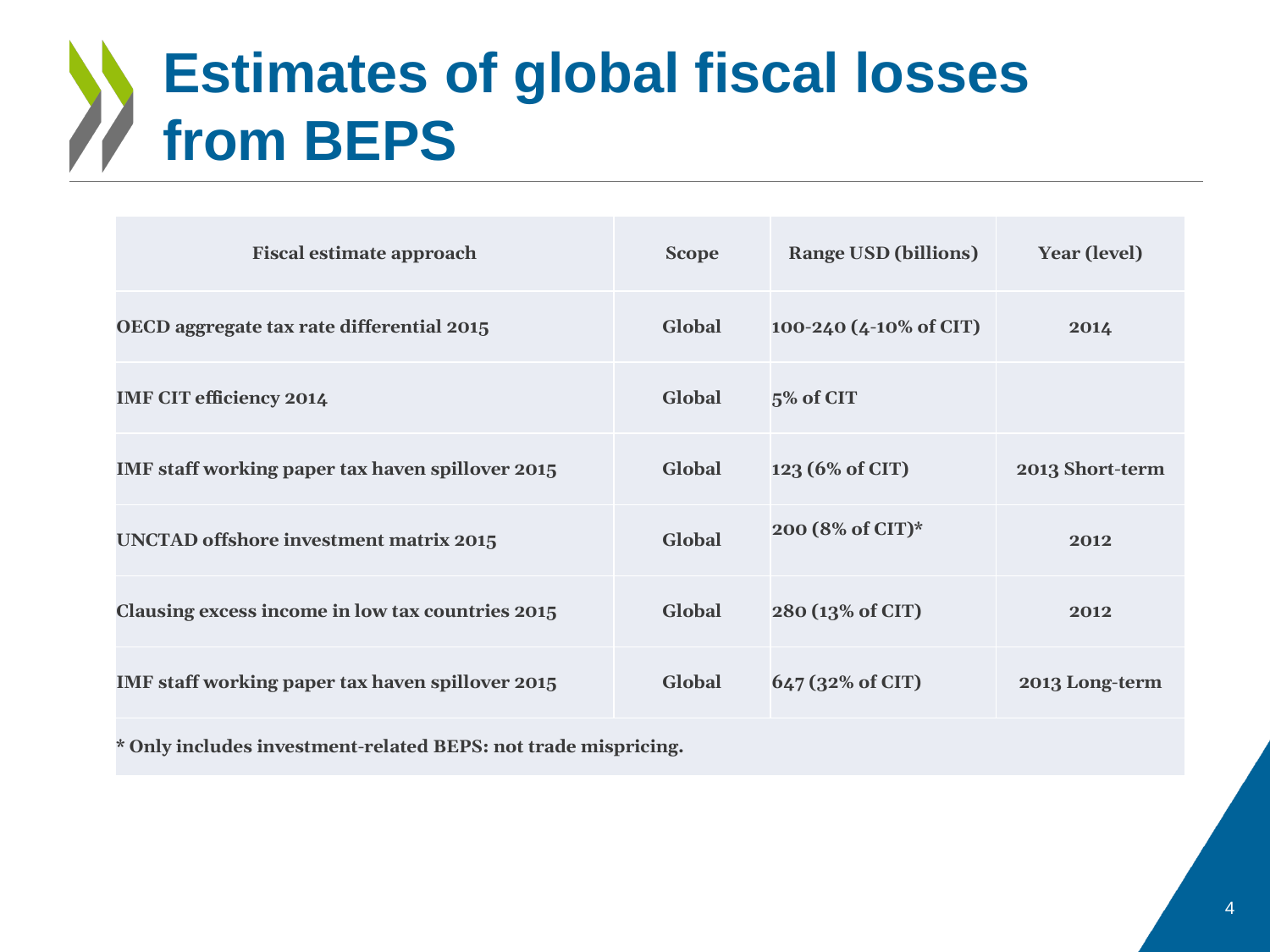

# Estimates of global fiscal losses from BEPS
| Fiscal estimate approach | Scope | Range USD (billions) | Year (level) |
| --- | --- | --- | --- |
| OECD aggregate tax rate differential 2015 | Global | 100-240 (4-10% of CIT) | 2014 |
| IMF CIT efficiency 2014 | Global | 5% of CIT |  |
| IMF staff working paper tax haven spillover 2015 | Global | 123 (6% of CIT) | 2013 Short-term |
| UNCTAD offshore investment matrix 2015 | Global | 200 (8% of CIT)\* | 2012 |
| Clausing excess income in low tax countries 2015 | Global | 280 (13% of CIT) | 2012 |
| IMF staff working paper tax haven spillover 2015 | Global | 647 (32% of CIT) | 2013 Long-term |
| \* Only includes investment-related BEPS: not trade mispricing. |  |  |  |
4